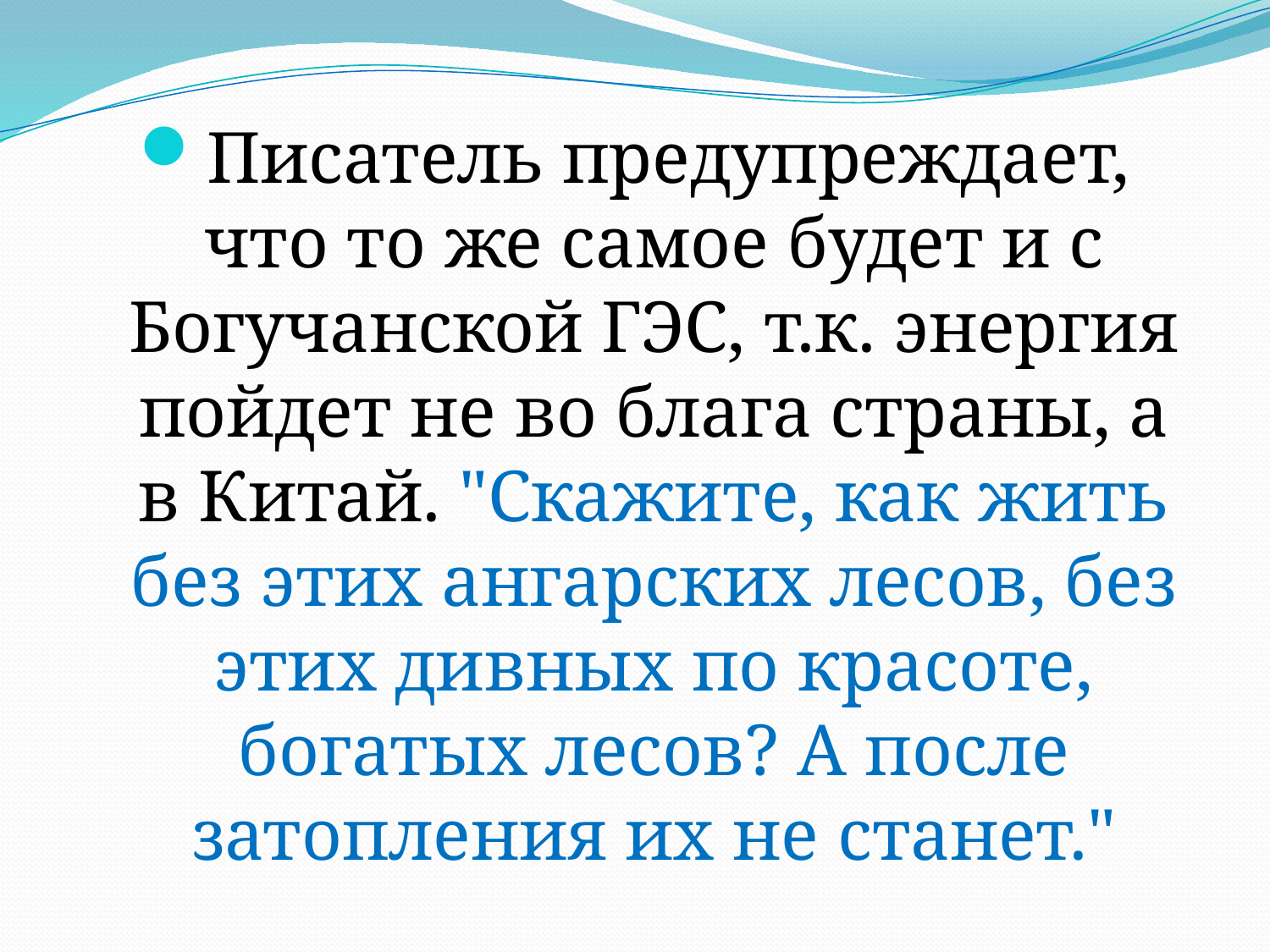

Писатель предупреждает, что то же самое будет и с Богучанской ГЭС, т.к. энергия пойдет не во блага страны, а в Китай. "Скажите, как жить без этих ангарских лесов, без этих дивных по красоте, богатых лесов? А после затопления их не станет."